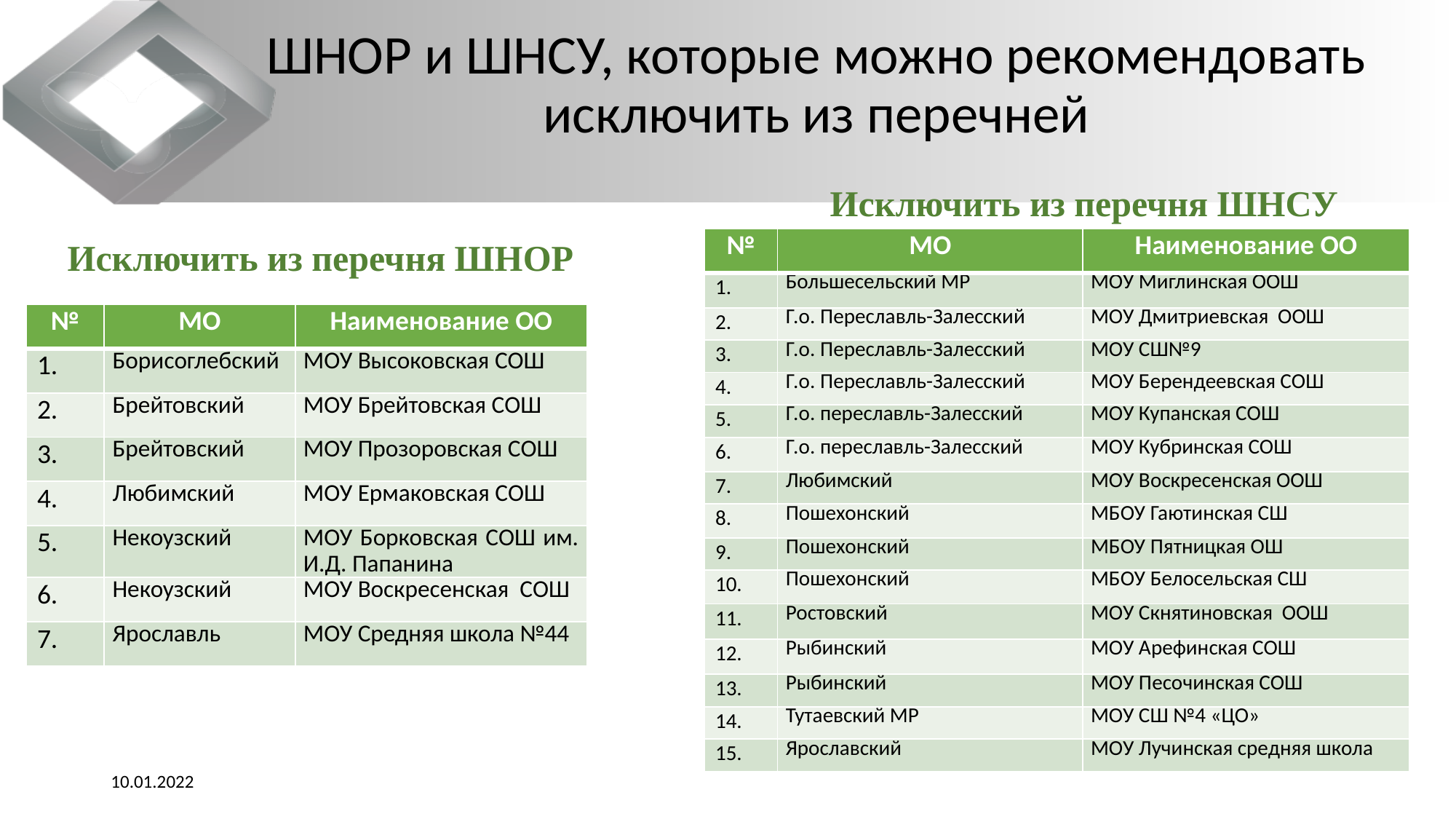

# ШНОР и ШНСУ, которые можно рекомендовать исключить из перечней
Исключить из перечня ШНСУ
| № | МО | Наименование ОО |
| --- | --- | --- |
| 1. | Большесельский МР | МОУ Миглинская ООШ |
| 2. | Г.о. Переславль-Залесский | МОУ Дмитриевская ООШ |
| 3. | Г.о. Переславль-Залесский | МОУ СШ№9 |
| 4. | Г.о. Переславль-Залесский | МОУ Берендеевская СОШ |
| 5. | Г.о. переславль-Залесский | МОУ Купанская СОШ |
| 6. | Г.о. переславль-Залесский | МОУ Кубринская СОШ |
| 7. | Любимский | МОУ Воскресенская ООШ |
| 8. | Пошехонский | МБОУ Гаютинская СШ |
| 9. | Пошехонский | МБОУ Пятницкая ОШ |
| 10. | Пошехонский | МБОУ Белосельская СШ |
| 11. | Ростовский | МОУ Скнятиновская ООШ |
| 12. | Рыбинский | МОУ Арефинская СОШ |
| 13. | Рыбинский | МОУ Песочинская СОШ |
| 14. | Тутаевский МР | МОУ СШ №4 «ЦО» |
| 15. | Ярославский | МОУ Лучинская средняя школа |
Исключить из перечня ШНОР
| № | МО | Наименование ОО |
| --- | --- | --- |
| 1. | Борисоглебский | МОУ Высоковская СОШ |
| 2. | Брейтовский | МОУ Брейтовская СОШ |
| 3. | Брейтовский | МОУ Прозоровская СОШ |
| 4. | Любимский | МОУ Ермаковская СОШ |
| 5. | Некоузский | МОУ Борковская СОШ им. И.Д. Папанина |
| 6. | Некоузский | МОУ Воскресенская СОШ |
| 7. | Ярославль | МОУ Средняя школа №44 |
10.01.2022